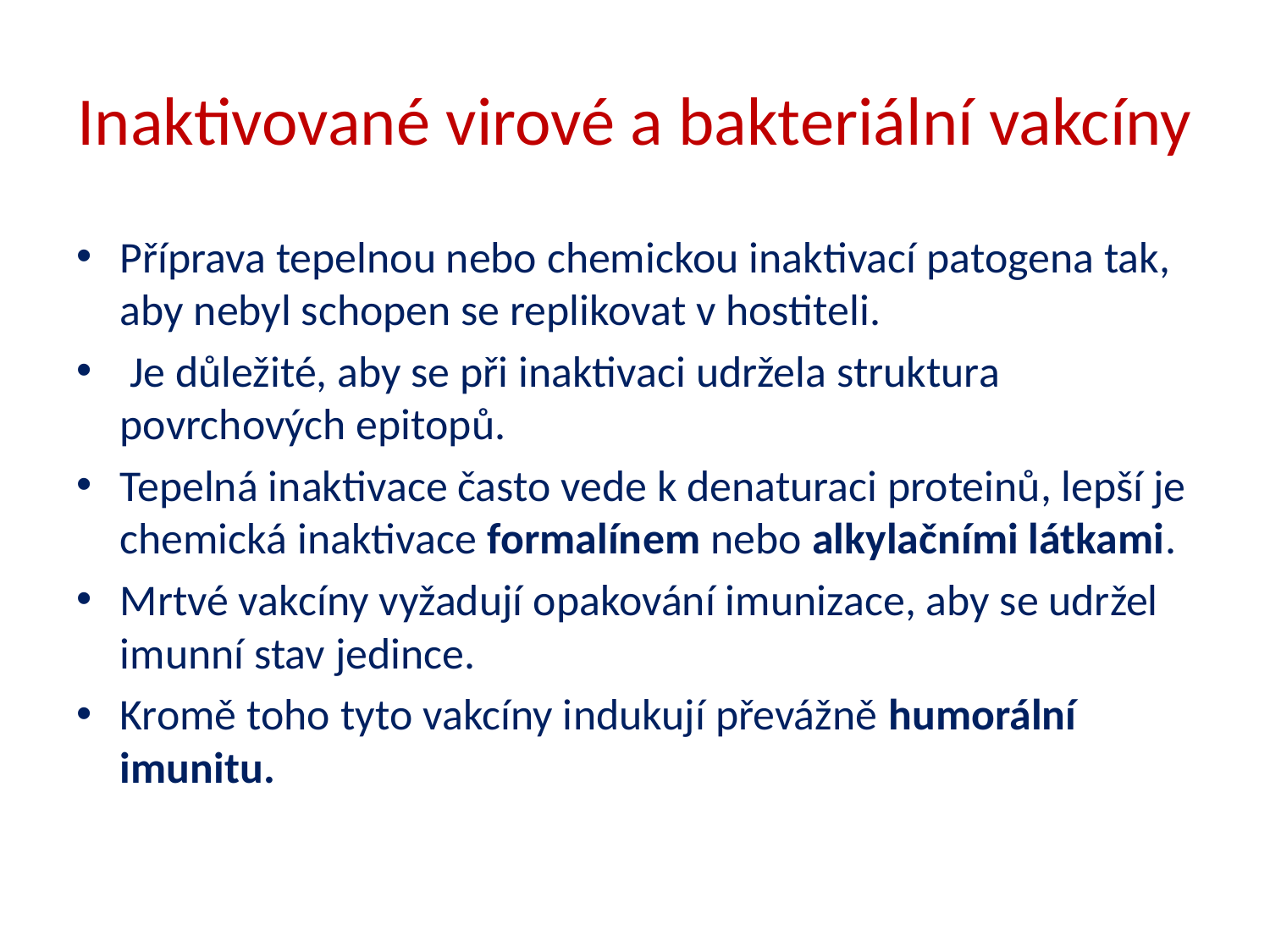

# Inaktivované virové a bakteriální vakcíny
Příprava tepelnou nebo chemickou inaktivací patogena tak, aby nebyl schopen se replikovat v hostiteli.
 Je důležité, aby se při inaktivaci udržela struktura povrchových epitopů.
Tepelná inaktivace často vede k denaturaci proteinů, lepší je chemická inaktivace formalínem nebo alkylačními látkami.
Mrtvé vakcíny vyžadují opakování imunizace, aby se udržel imunní stav jedince.
Kromě toho tyto vakcíny indukují převážně humorální imunitu.